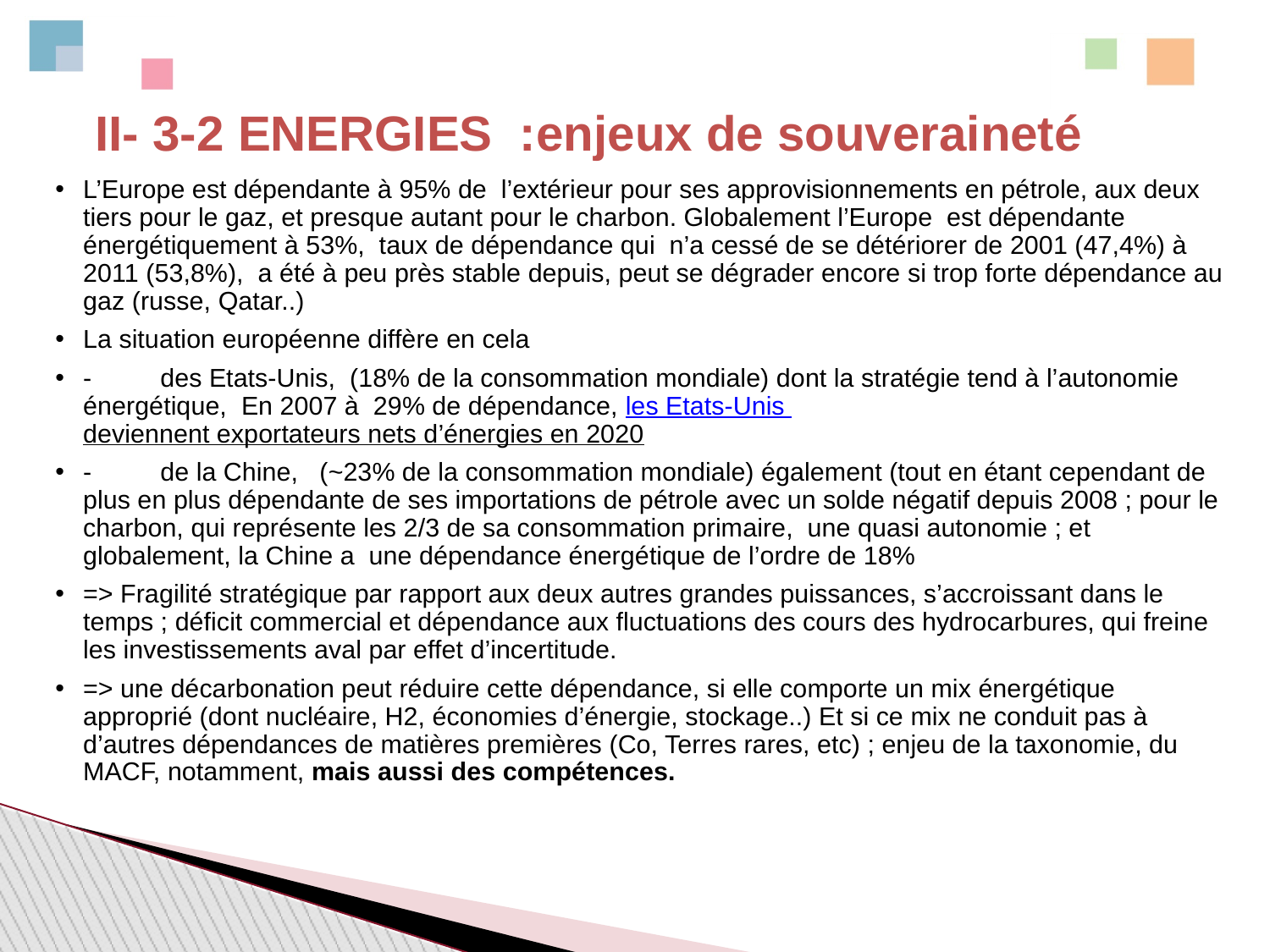

# II- 3-2 ENERGIES  :enjeux de souveraineté
L’Europe est dépendante à 95% de  l’extérieur pour ses approvisionnements en pétrole, aux deux tiers pour le gaz, et presque autant pour le charbon. Globalement l’Europe  est dépendante énergétiquement à 53%,  taux de dépendance qui  n’a cessé de se détériorer de 2001 (47,4%) à 2011 (53,8%),  a été à peu près stable depuis, peut se dégrader encore si trop forte dépendance au gaz (russe, Qatar..)
La situation européenne diffère en cela
-	des Etats-Unis,  (18% de la consommation mondiale) dont la stratégie tend à l’autonomie énergétique,  En 2007 à  29% de dépendance, les Etats-Unis deviennent exportateurs nets d’énergies en 2020
-	de la Chine,   (~23% de la consommation mondiale) également (tout en étant cependant de plus en plus dépendante de ses importations de pétrole avec un solde négatif depuis 2008 ; pour le charbon, qui représente les 2/3 de sa consommation primaire,  une quasi autonomie ; et globalement, la Chine a  une dépendance énergétique de l’ordre de 18%
=> Fragilité stratégique par rapport aux deux autres grandes puissances, s’accroissant dans le temps ; déficit commercial et dépendance aux fluctuations des cours des hydrocarbures, qui freine les investissements aval par effet d’incertitude.
=> une décarbonation peut réduire cette dépendance, si elle comporte un mix énergétique approprié (dont nucléaire, H2, économies d’énergie, stockage..) Et si ce mix ne conduit pas à d’autres dépendances de matières premières (Co, Terres rares, etc) ; enjeu de la taxonomie, du MACF, notamment, mais aussi des compétences.